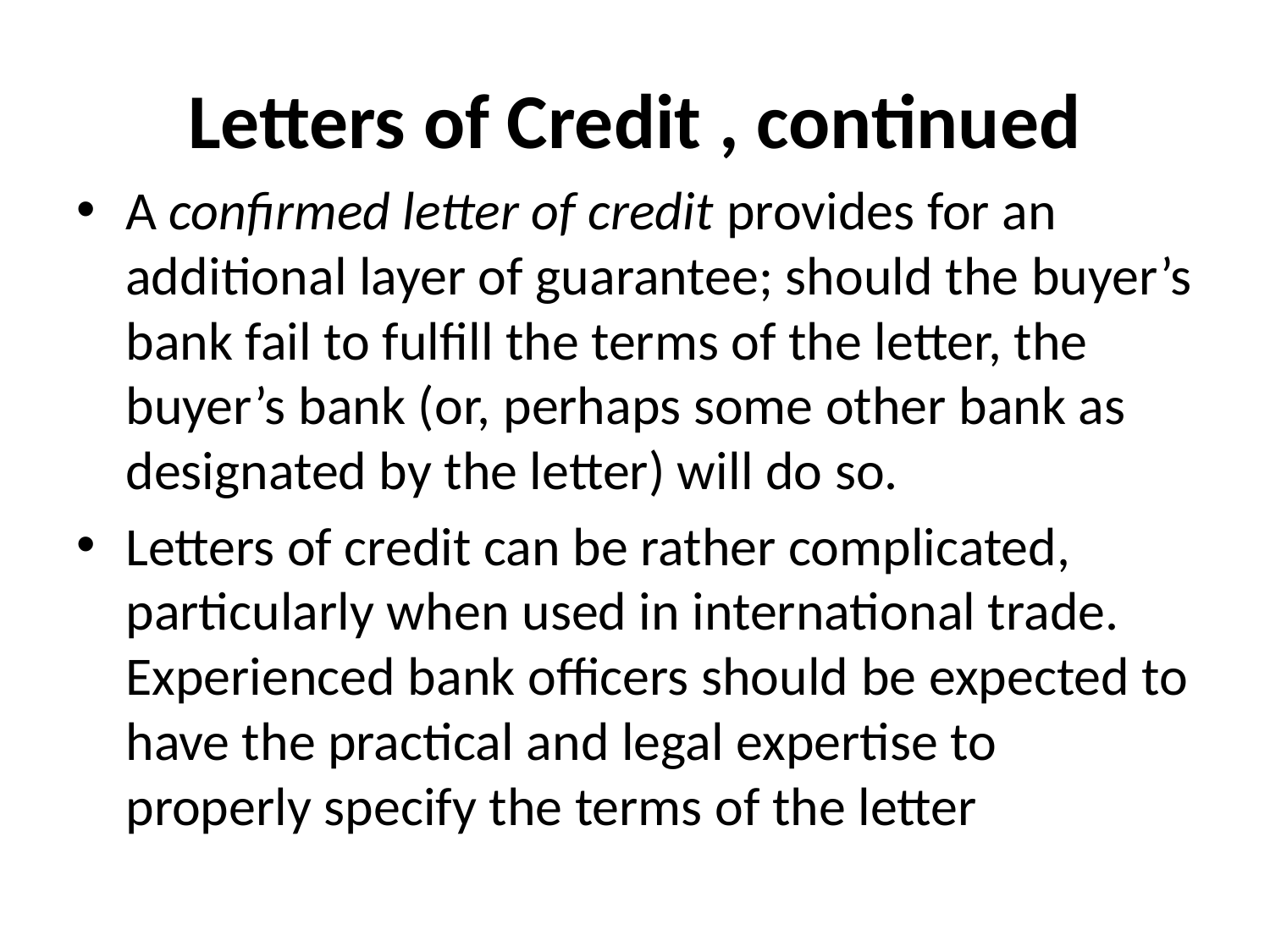

# Letters of Credit , continued
A confirmed letter of credit provides for an additional layer of guarantee; should the buyer’s bank fail to fulfill the terms of the letter, the buyer’s bank (or, perhaps some other bank as designated by the letter) will do so.
Letters of credit can be rather complicated, particularly when used in international trade. Experienced bank officers should be expected to have the practical and legal expertise to properly specify the terms of the letter